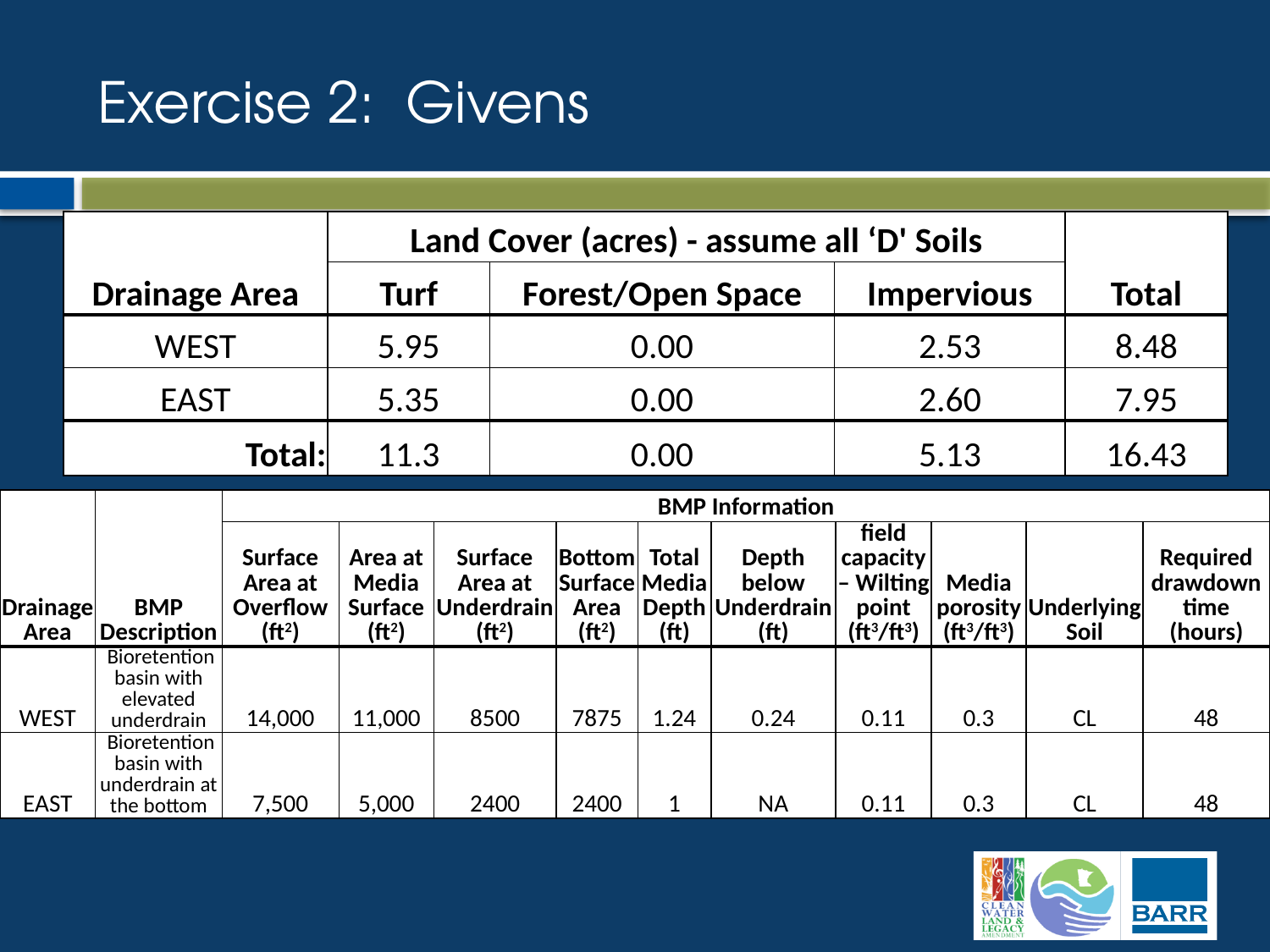

# Exercise 2:  Givens
| Drainage Area | Land Cover (acres) - assume all ‘D' Soils |  |  | Total |
| --- | --- | --- | --- | --- |
|  | Turf | Forest/Open Space | Impervious |  |
| WEST | 5.95 | 0.00 | 2.53 | 8.48 |
| EAST | 5.35 | 0.00 | 2.60 | 7.95 |
| Total: | 11.3 | 0.00 | 5.13 | 16.43 |
| Drainage Area | BMP Description | BMP Information |  |  |  |  |  |  |  |  |  |
| --- | --- | --- | --- | --- | --- | --- | --- | --- | --- | --- | --- |
|  |  | Surface Area at Overflow (ft2) | Area at Media Surface (ft2) | Surface Area at Underdrain (ft2) | Bottom Surface Area (ft2) | Total Media Depth (ft) | Depth below Underdrain (ft) | field capacity – Wilting point (ft3/ft3) | Media porosity (ft3/ft3) | Underlying Soil | Required drawdown time (hours) |
| WEST | Bioretention basin with elevated underdrain | 14,000 | 11,000 | 8500 | 7875 | 1.24 | 0.24 | 0.11 | 0.3 | CL | 48 |
| EAST | Bioretention basin with underdrain at the bottom | 7,500 | 5,000 | 2400 | 2400 | 1 | NA | 0.11 | 0.3 | CL | 48 |